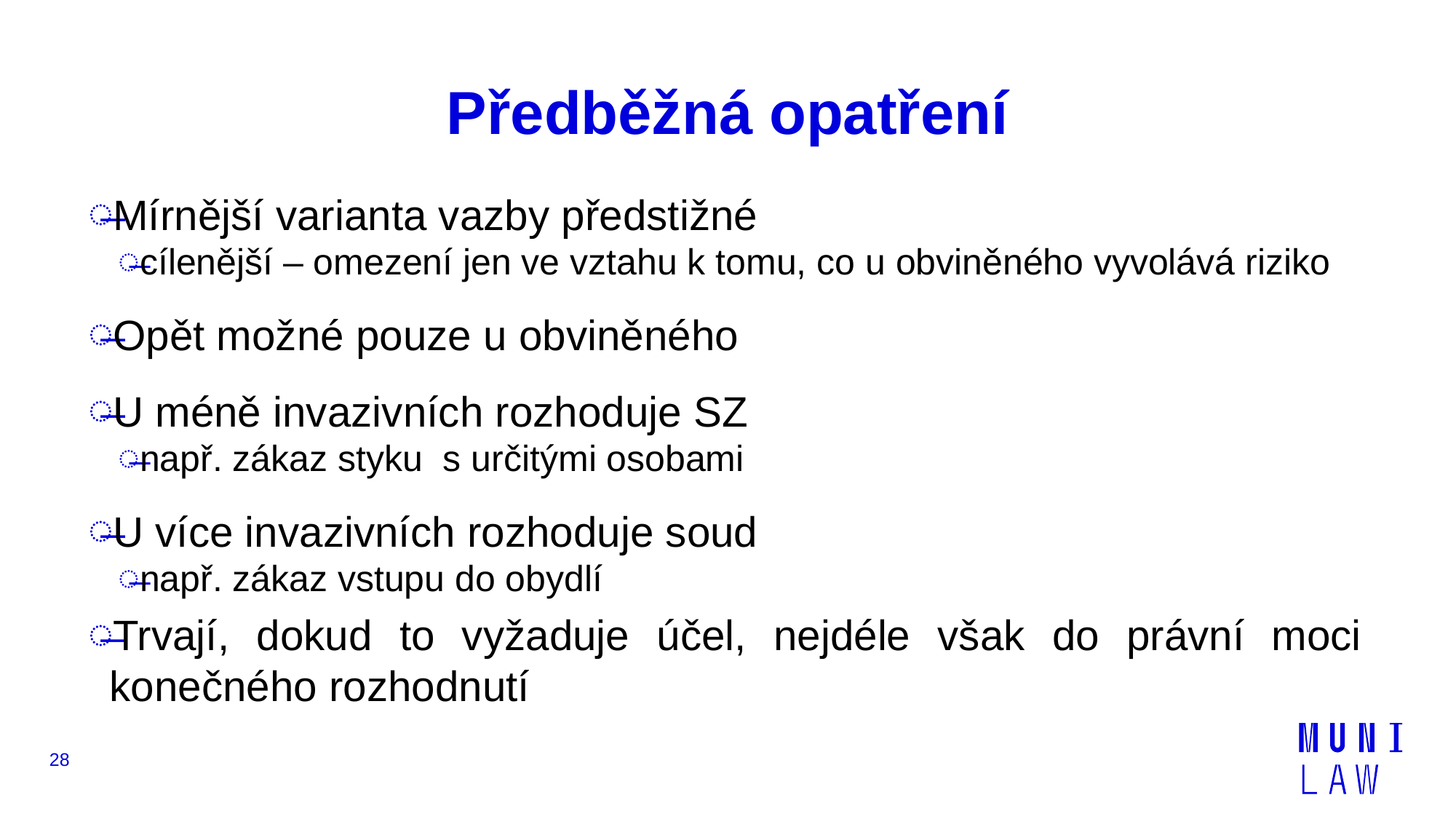

# Předběžná opatření
Mírnější varianta vazby předstižné
cílenější – omezení jen ve vztahu k tomu, co u obviněného vyvolává riziko
Opět možné pouze u obviněného
U méně invazivních rozhoduje SZ
např. zákaz styku  s určitými osobami
U více invazivních rozhoduje soud
např. zákaz vstupu do obydlí
Trvají, dokud to vyžaduje účel, nejdéle však do právní moci konečného rozhodnutí
28